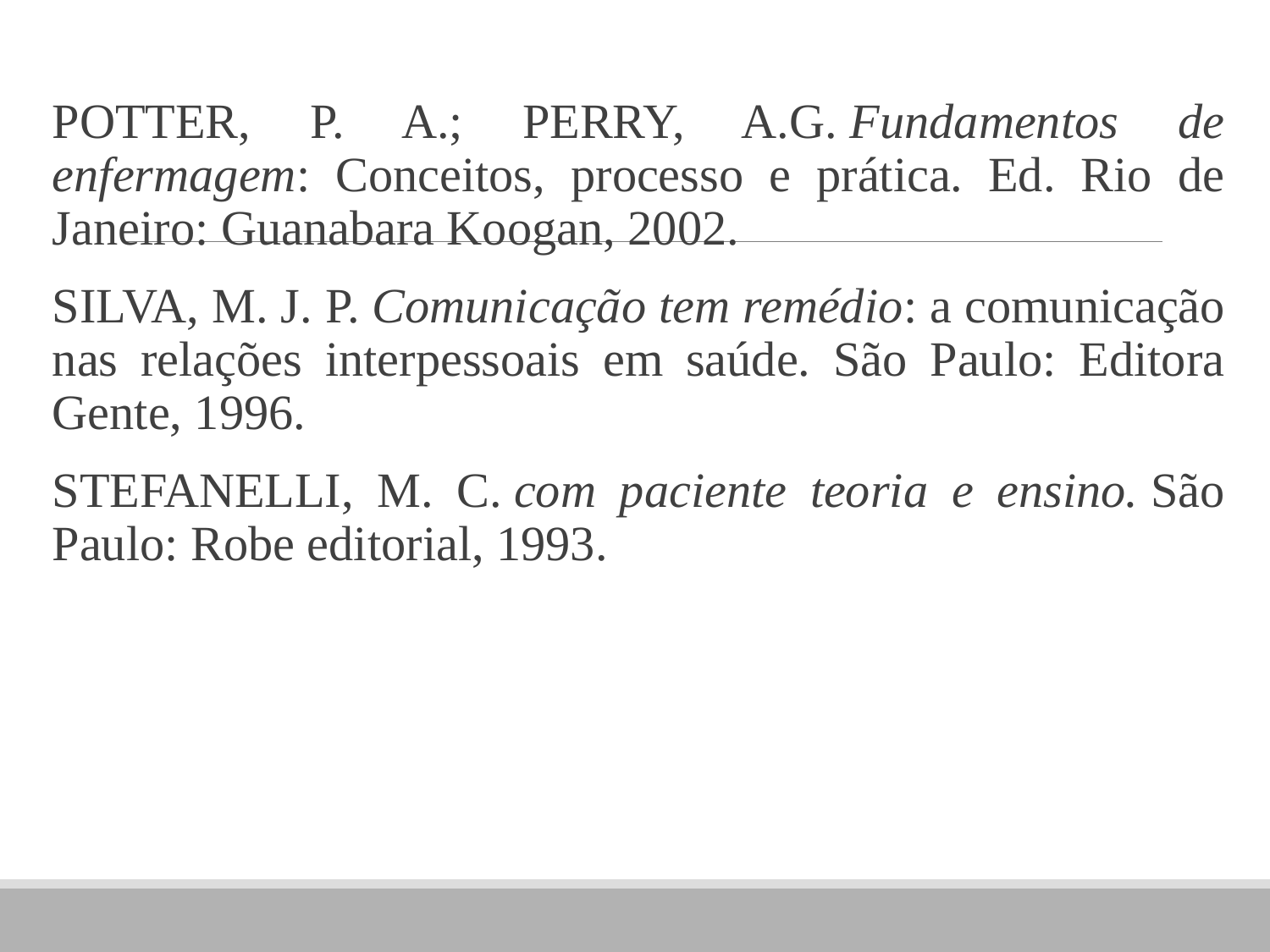

POTTER, P. A.; PERRY, A.G. Fundamentos de enfermagem: Conceitos, processo e prática. Ed. Rio de Janeiro: Guanabara Koogan, 2002.
SILVA, M. J. P. Comunicação tem remédio: a comunicação nas relações interpessoais em saúde. São Paulo: Editora Gente, 1996.
STEFANELLI, M. C. com paciente teoria e ensino. São Paulo: Robe editorial, 1993.